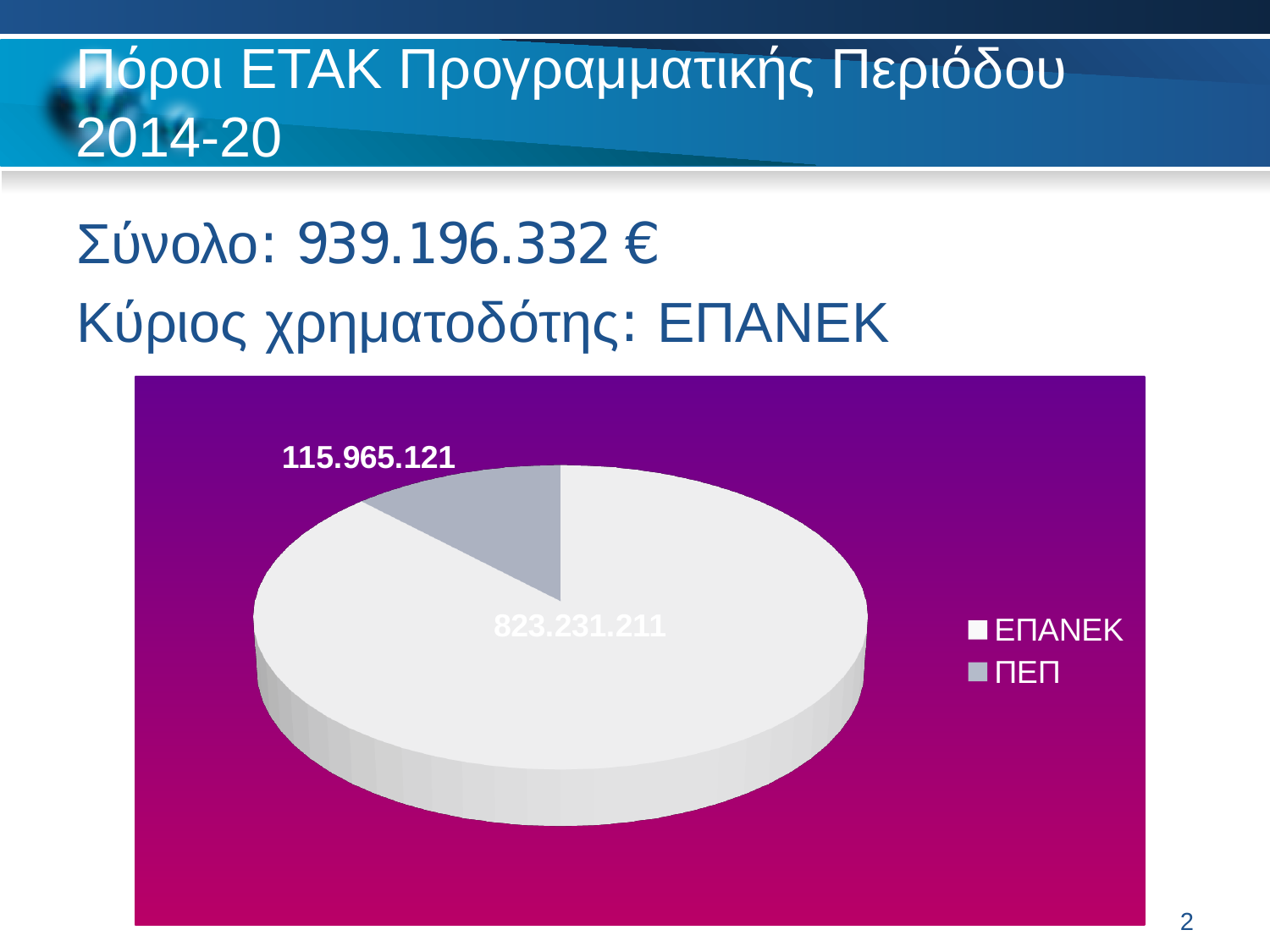

# Πόροι ΕΤΑΚ Προγραμματικής Περιόδου 2014-20
Σύνολο: 939.196.332 €
Κύριος χρηματοδότης: ΕΠΑΝΕΚ

[unsupported chart]

2